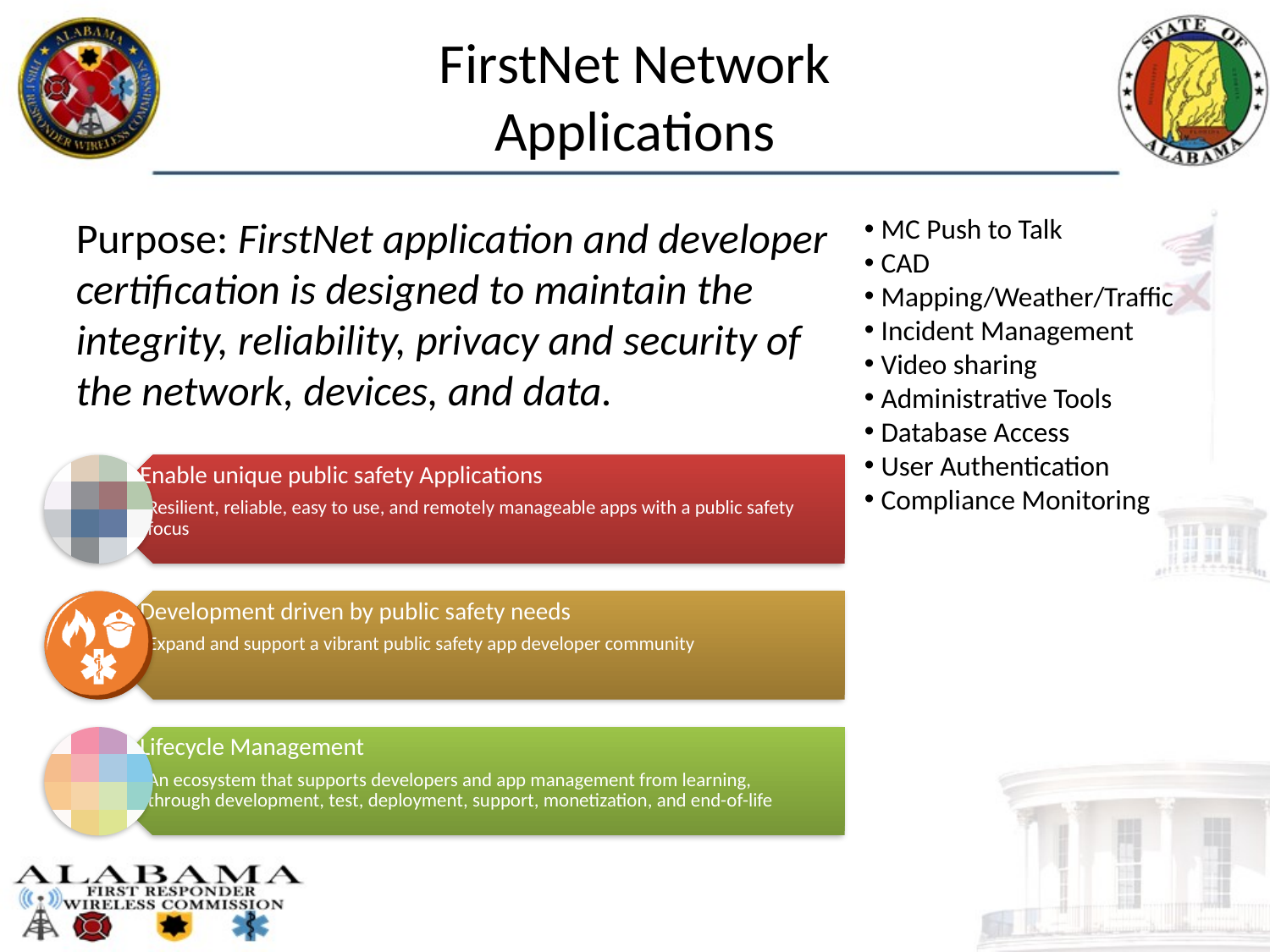

FirstNet Network
Applications
Purpose: FirstNet application and developer certification is designed to maintain the integrity, reliability, privacy and security of the network, devices, and data.
MC Push to Talk
CAD
Mapping/Weather/Traffic
Incident Management
Video sharing
Administrative Tools
Database Access
User Authentication
Compliance Monitoring
Enable unique public safety Applications
Resilient, reliable, easy to use, and remotely manageable apps with a public safety focus
Development driven by public safety needs
Expand and support a vibrant public safety app developer community
Lifecycle Management
An ecosystem that supports developers and app management from learning, through development, test, deployment, support, monetization, and end-of-life